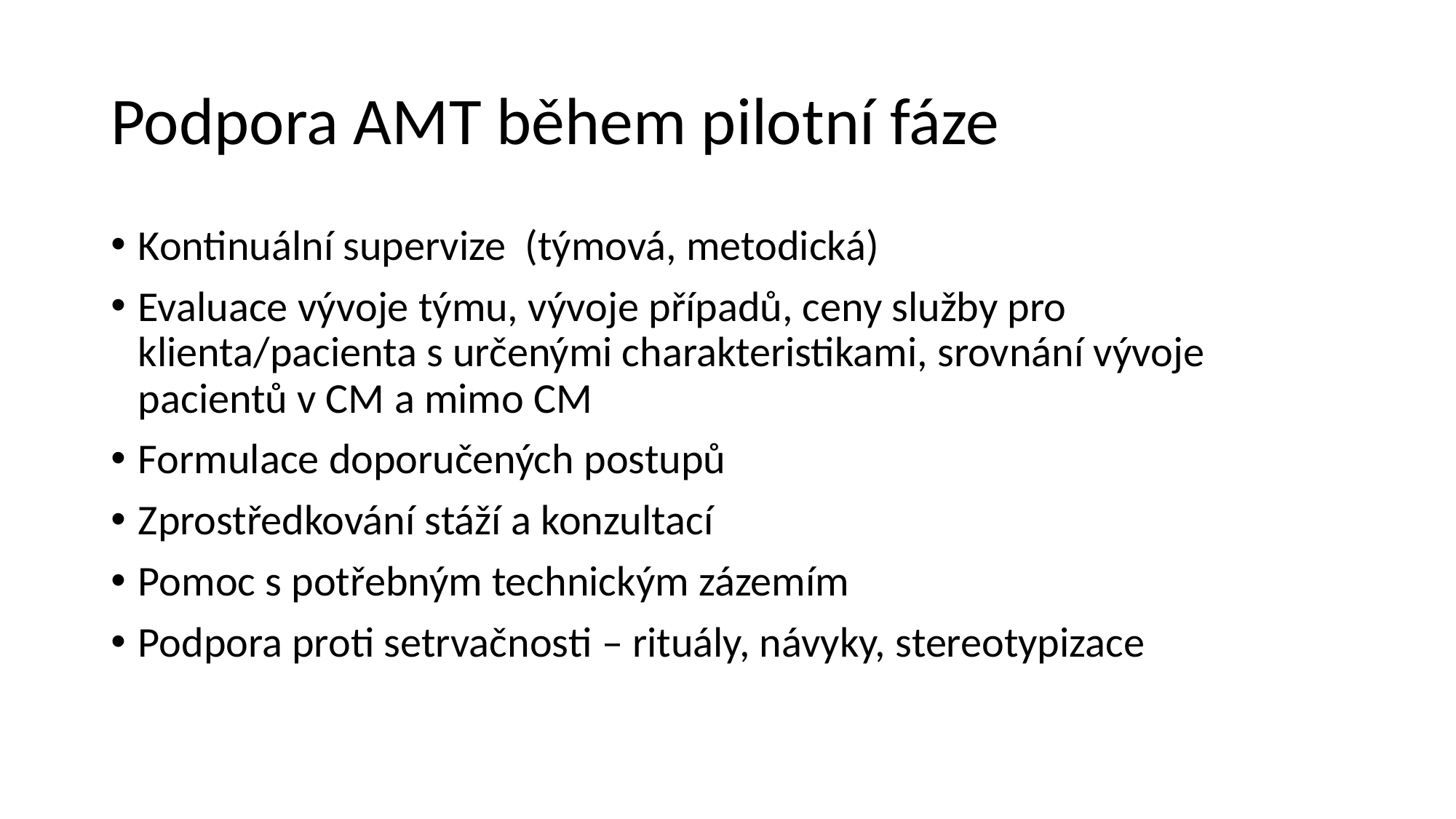

# Podpora AMT během pilotní fáze
Kontinuální supervize  (týmová, metodická)
Evaluace vývoje týmu, vývoje případů, ceny služby pro klienta/pacienta s určenými charakteristikami, srovnání vývoje pacientů v CM a mimo CM
Formulace doporučených postupů
Zprostředkování stáží a konzultací
Pomoc s potřebným technickým zázemím
Podpora proti setrvačnosti – rituály, návyky, stereotypizace